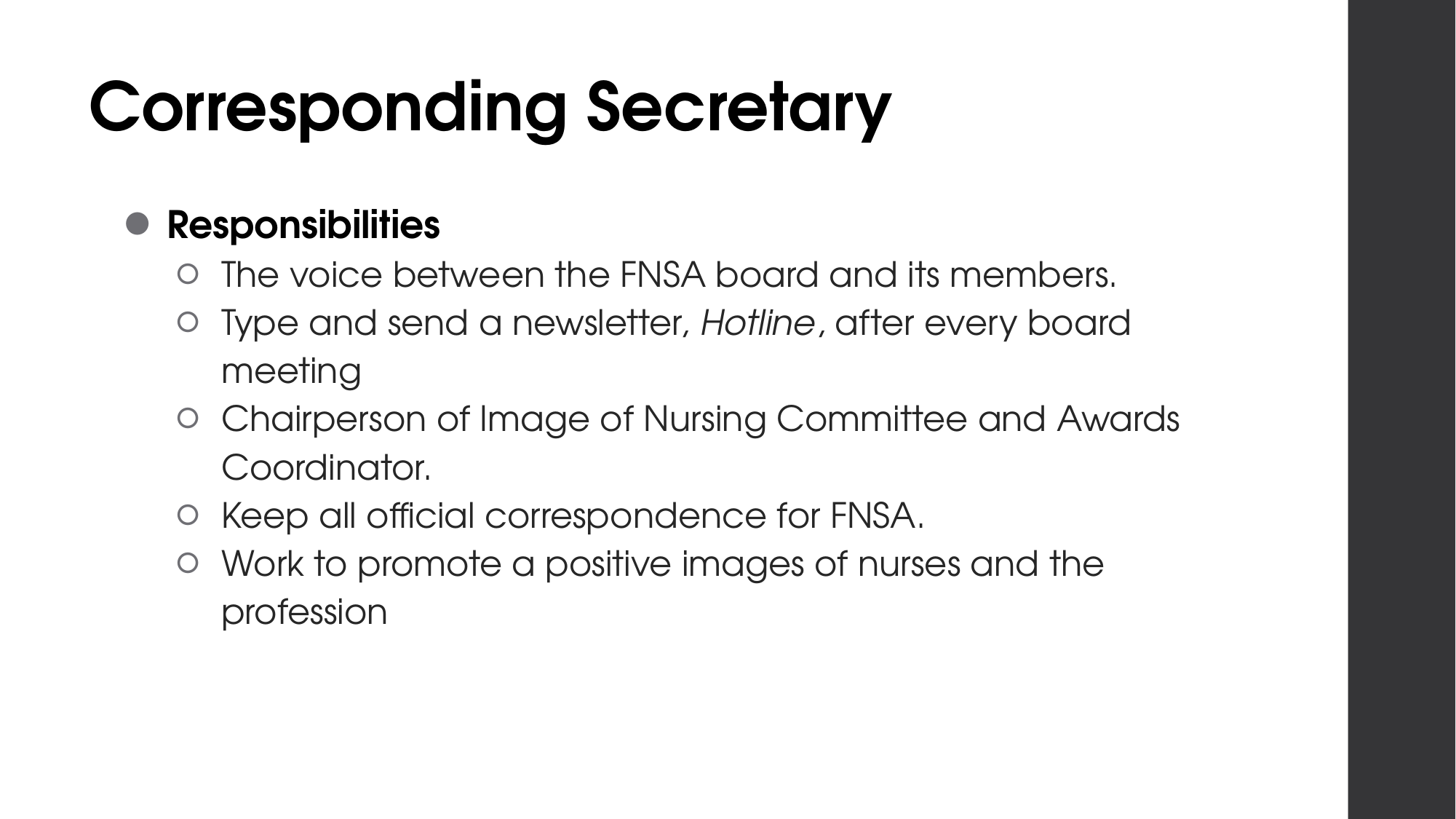

# Corresponding Secretary
Responsibilities
The voice between the FNSA board and its members.
Type and send a newsletter, Hotline, after every board meeting
Chairperson of Image of Nursing Committee and Awards Coordinator.
Keep all official correspondence for FNSA.
Work to promote a positive images of nurses and the profession